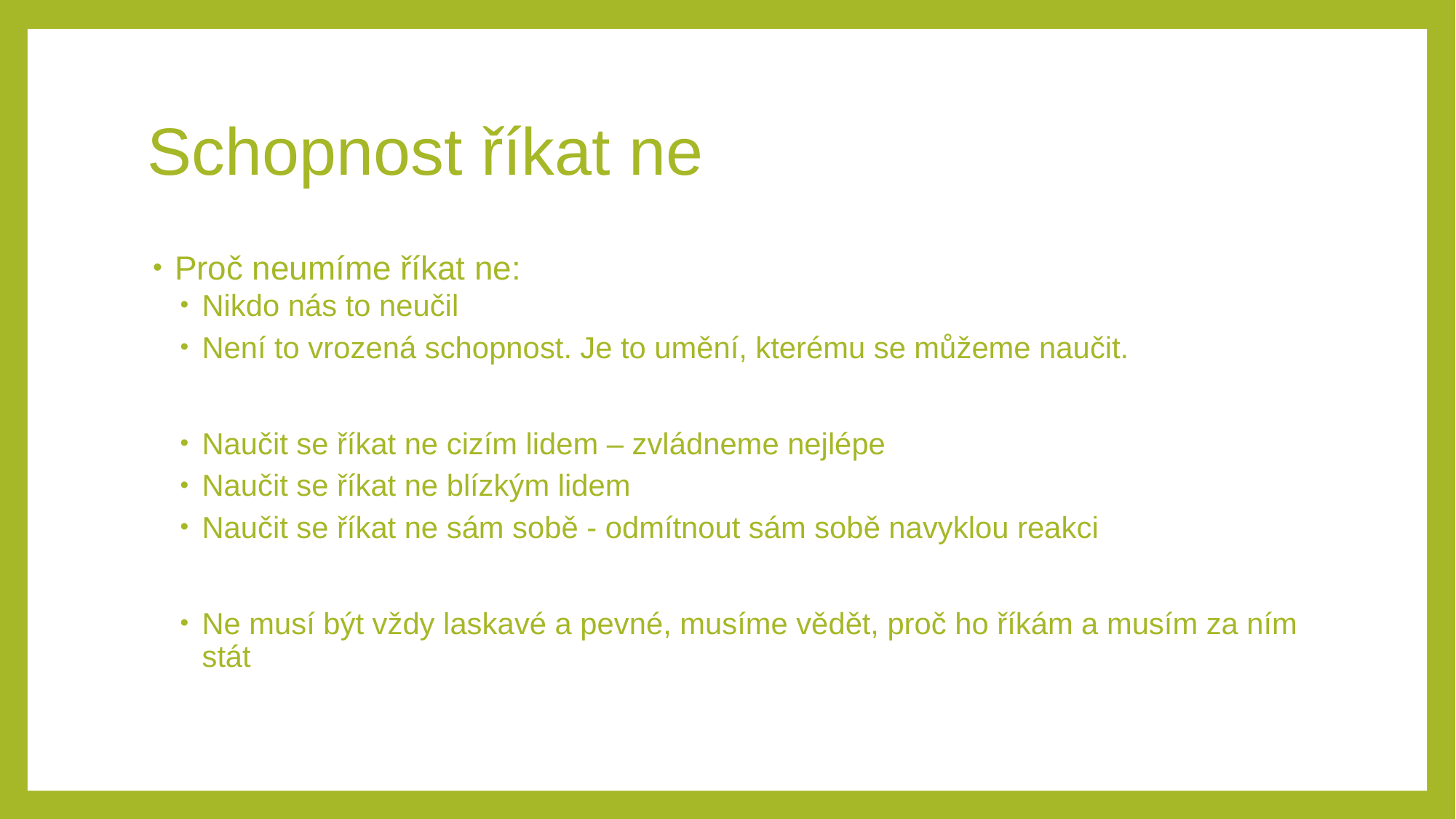

# Schopnost říkat ne
Proč neumíme říkat ne:
Nikdo nás to neučil
Není to vrozená schopnost. Je to umění, kterému se můžeme naučit.

Naučit se říkat ne cizím lidem – zvládneme nejlépe
Naučit se říkat ne blízkým lidem
Naučit se říkat ne sám sobě - odmítnout sám sobě navyklou reakci

Ne musí být vždy laskavé a pevné, musíme vědět, proč ho říkám a musím za ním stát